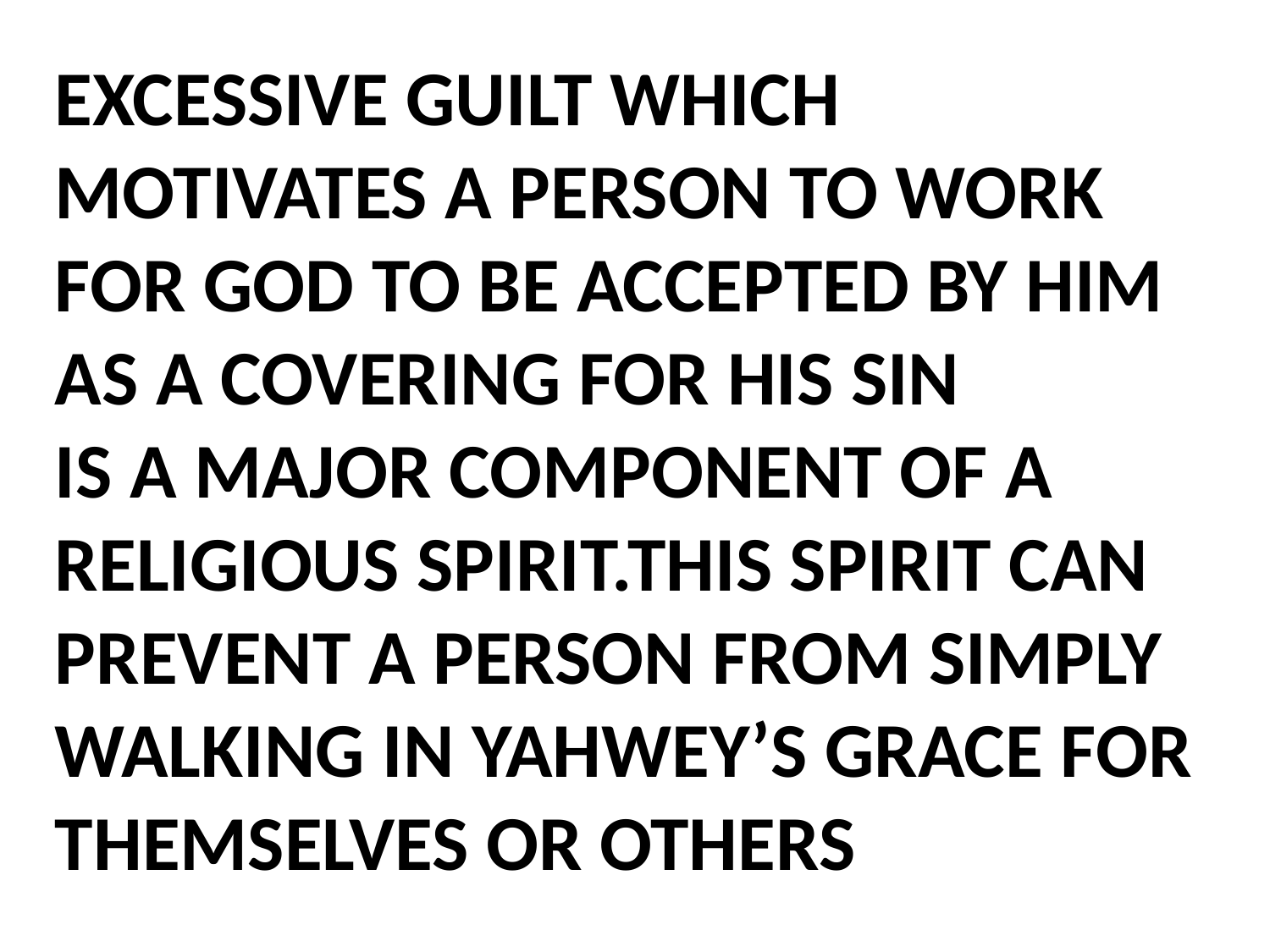

EXCESSIVE GUILT WHICH MOTIVATES A PERSON TO WORK
FOR GOD TO BE ACCEPTED BY HIM AS A COVERING FOR HIS SIN
IS A MAJOR COMPONENT OF A RELIGIOUS SPIRIT.THIS SPIRIT CAN PREVENT A PERSON FROM SIMPLY WALKING IN YAHWEY’S GRACE FOR THEMSELVES OR OTHERS